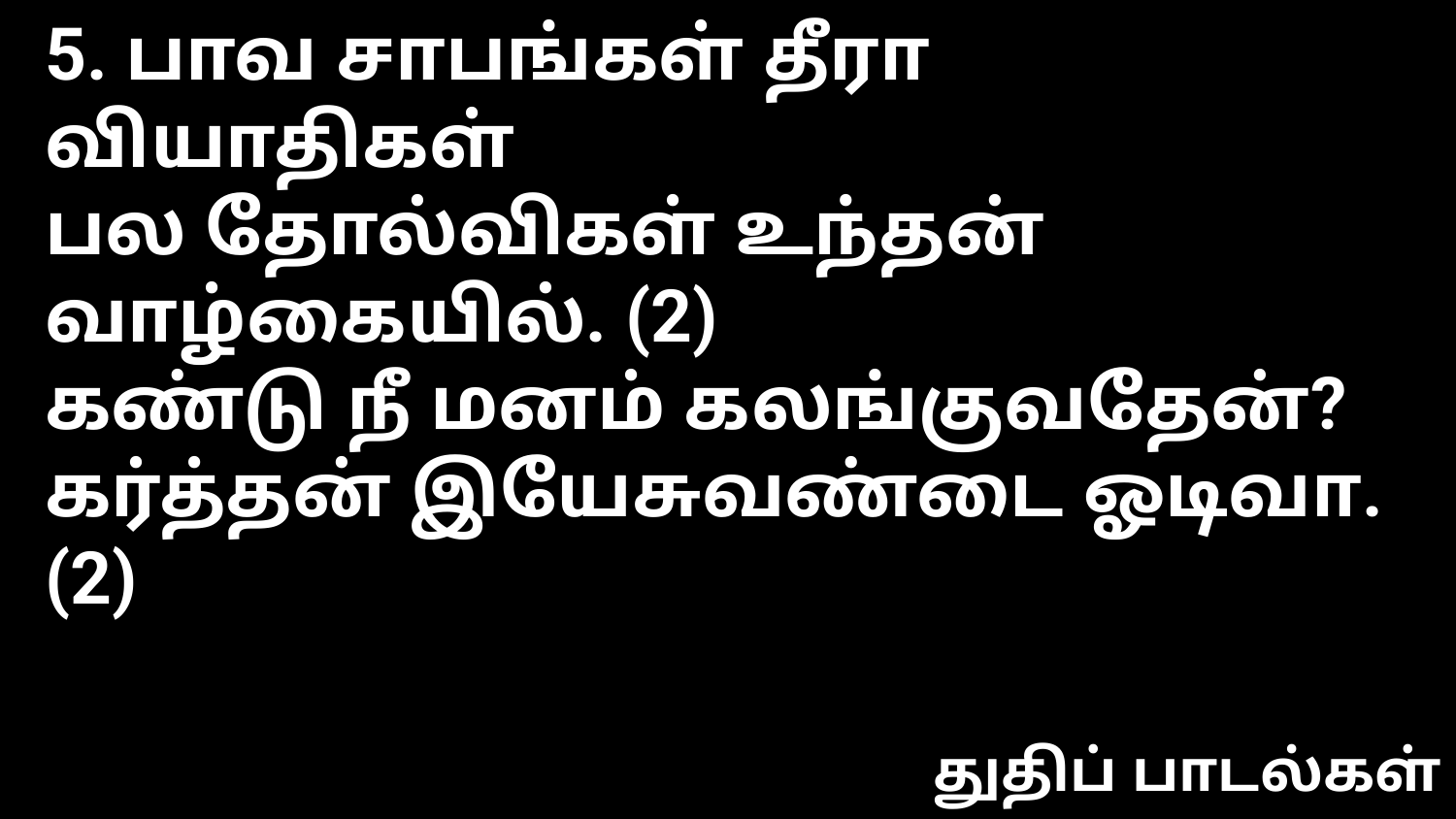

5. பாவ சாபங்கள் தீரா வியாதிகள்
பல தோல்விகள் உந்தன் வாழ்கையில். (2)
கண்டு நீ மனம் கலங்குவதேன்?
கர்த்தன் இயேசுவண்டை ஓடிவா. (2)

துதிப் பாடல்கள்